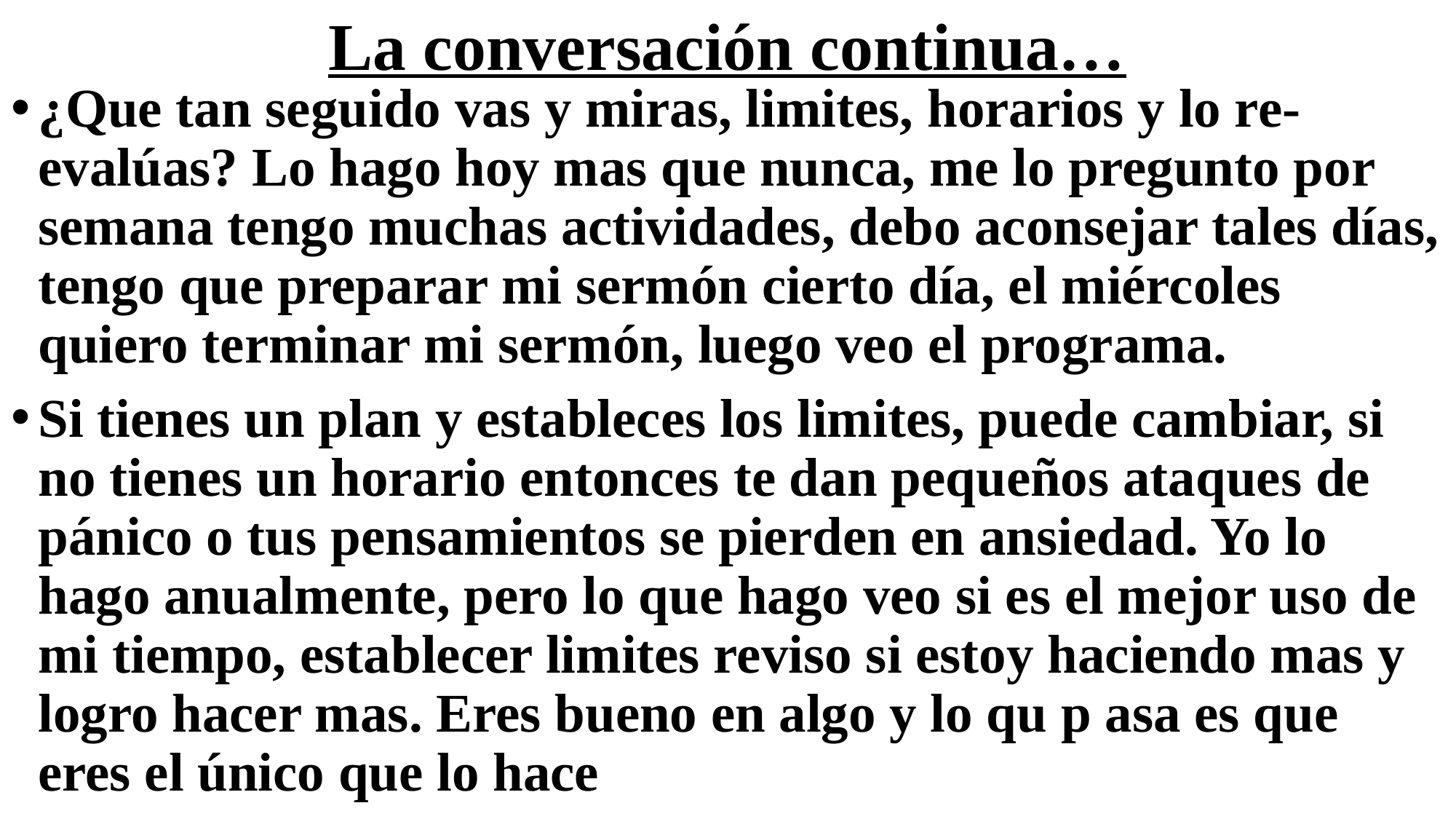

# La conversación continua…
¿Que tan seguido vas y miras, limites, horarios y lo re- evalúas? Lo hago hoy mas que nunca, me lo pregunto por semana tengo muchas actividades, debo aconsejar tales días, tengo que preparar mi sermón cierto día, el miércoles quiero terminar mi sermón, luego veo el programa.
Si tienes un plan y estableces los limites, puede cambiar, si no tienes un horario entonces te dan pequeños ataques de pánico o tus pensamientos se pierden en ansiedad. Yo lo hago anualmente, pero lo que hago veo si es el mejor uso de mi tiempo, establecer limites reviso si estoy haciendo mas y logro hacer mas. Eres bueno en algo y lo qu p asa es que eres el único que lo hace